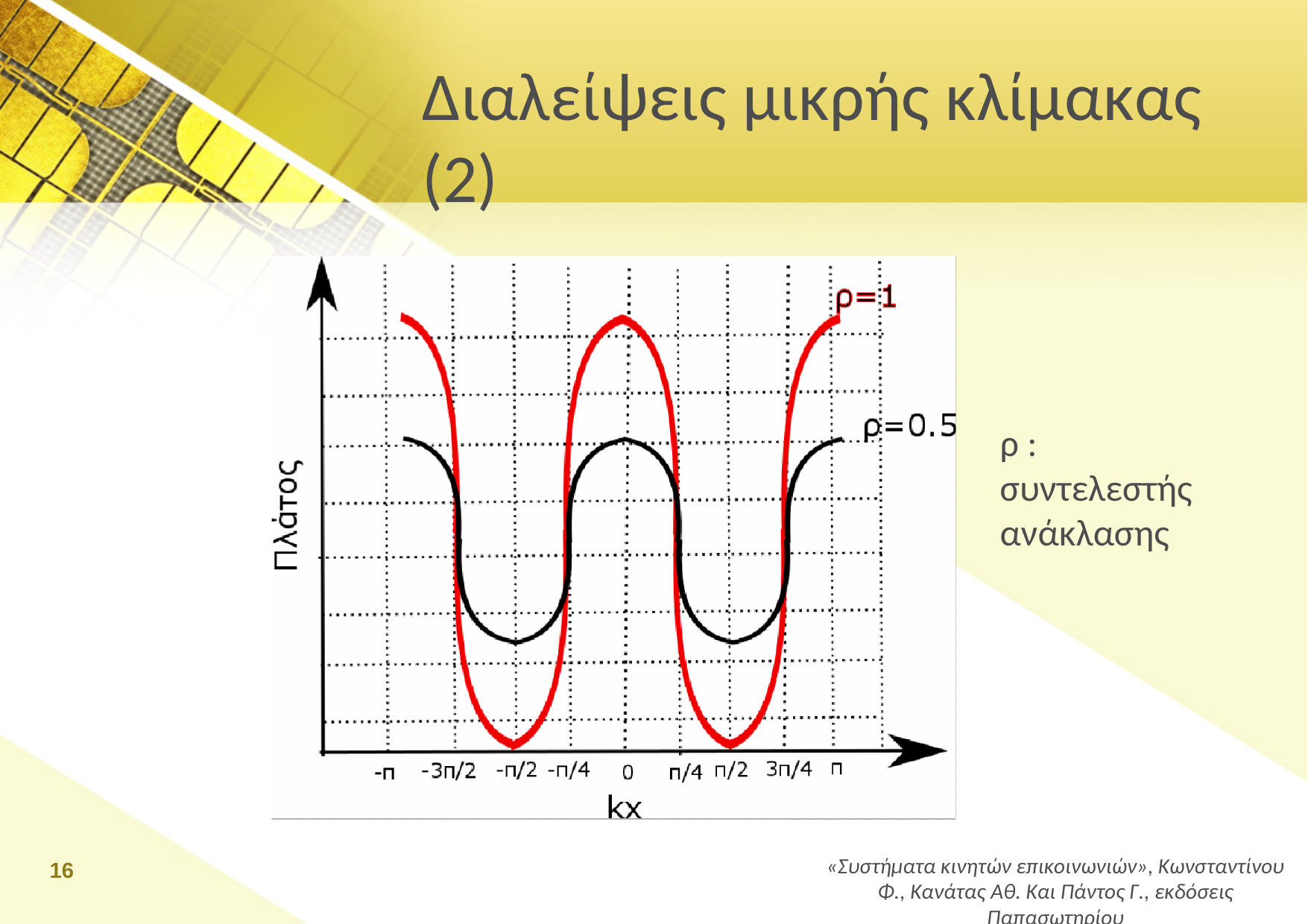

Διαλείψεις μικρής κλίμακας (2)

ρ : συντελεστής ανάκλασης
16
«Συστήματα κινητών επικοινωνιών», Κωνσταντίνου Φ., Κανάτας Αθ. Και Πάντος Γ., εκδόσεις Παπασωτηρίου